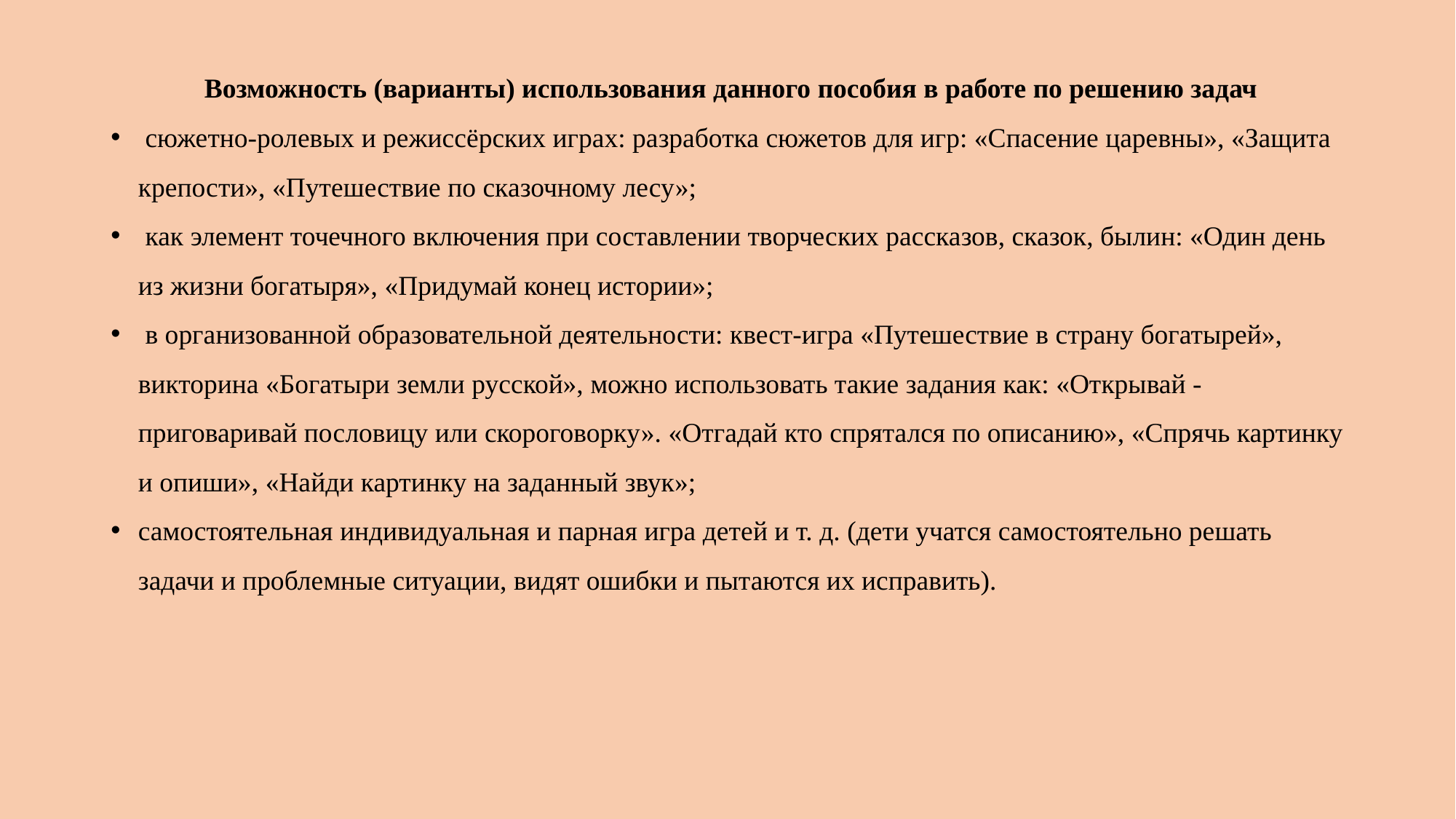

Возможность (варианты) использования данного пособия в работе по решению задач
 сюжетно-ролевых и режиссёрских играх: разработка сюжетов для игр: «Спасение царевны», «Защита крепости», «Путешествие по сказочному лесу»;
 как элемент точечного включения при составлении творческих рассказов, сказок, былин: «Один день из жизни богатыря», «Придумай конец истории»;
 в организованной образовательной деятельности: квест-игра «Путешествие в страну богатырей», викторина «Богатыри земли русской», можно использовать такие задания как: «Открывай - приговаривай пословицу или скороговорку». «Отгадай кто спрятался по описанию», «Спрячь картинку и опиши», «Найди картинку на заданный звук»;
самостоятельная индивидуальная и парная игра детей и т. д. (дети учатся самостоятельно решать задачи и проблемные ситуации, видят ошибки и пытаются их исправить).